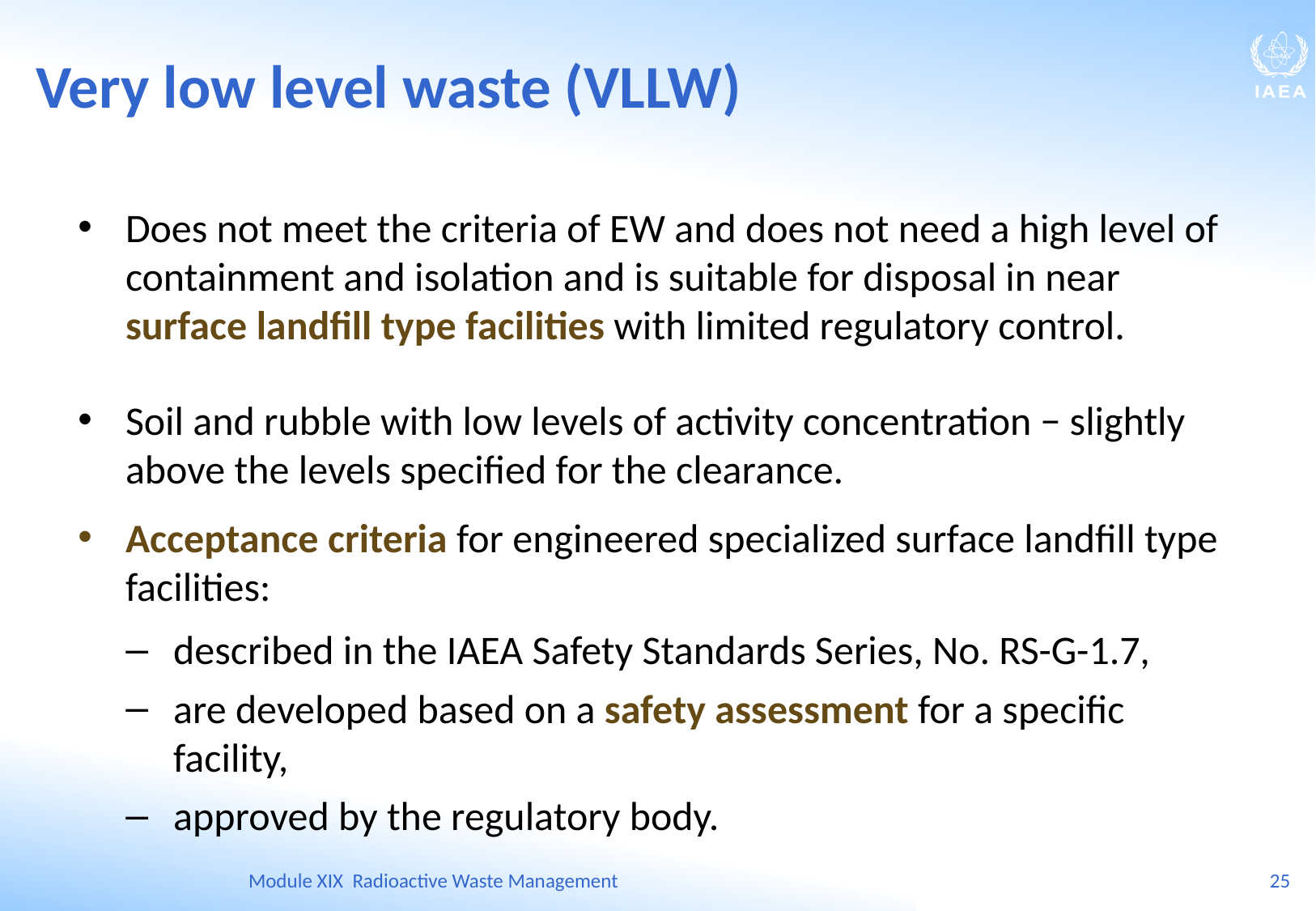

Very low level waste (VLLW)
Does not meet the criteria of EW and does not need a high level of containment and isolation and is suitable for disposal in near surface landfill type facilities with limited regulatory control.

Soil and rubble with low levels of activity concentration − slightly above the levels specified for the clearance.
Acceptance criteria for engineered specialized surface landfill type facilities:
described in the IAEA Safety Standards Series, No. RS-G-1.7,
are developed based on a safety assessment for a specific facility,
approved by the regulatory body.
Module XIX  Radioactive Waste Management
25